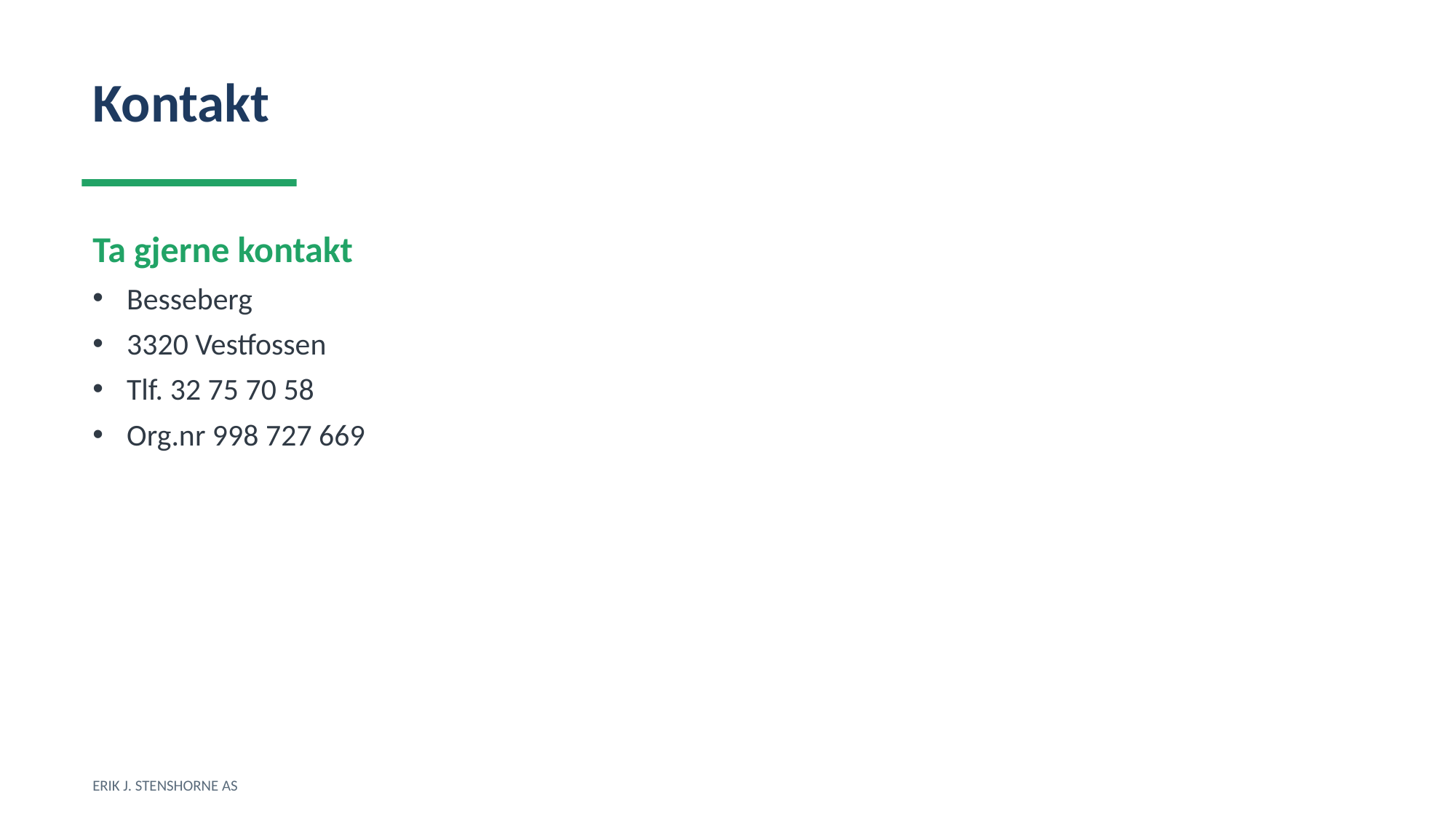

Kontakt

Ta gjerne kontakt
Besseberg
3320 Vestfossen
Tlf. 32 75 70 58
Org.nr 998 727 669
ERIK J. STENSHORNE AS